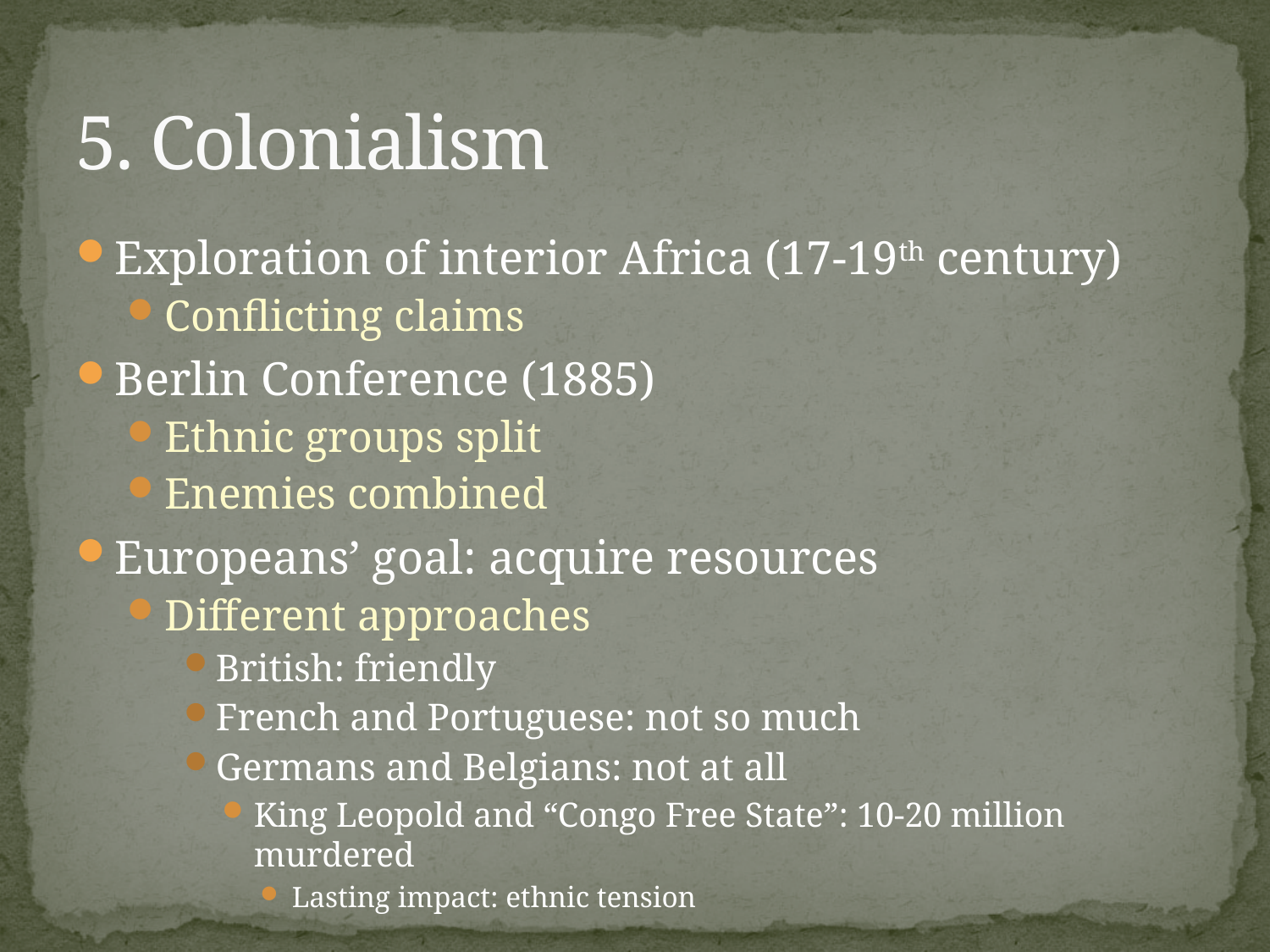

# 5. Colonialism
Exploration of interior Africa (17-19th century)
Conflicting claims
Berlin Conference (1885)
Ethnic groups split
Enemies combined
Europeans’ goal: acquire resources
Different approaches
British: friendly
French and Portuguese: not so much
Germans and Belgians: not at all
King Leopold and “Congo Free State”: 10-20 million murdered
Lasting impact: ethnic tension